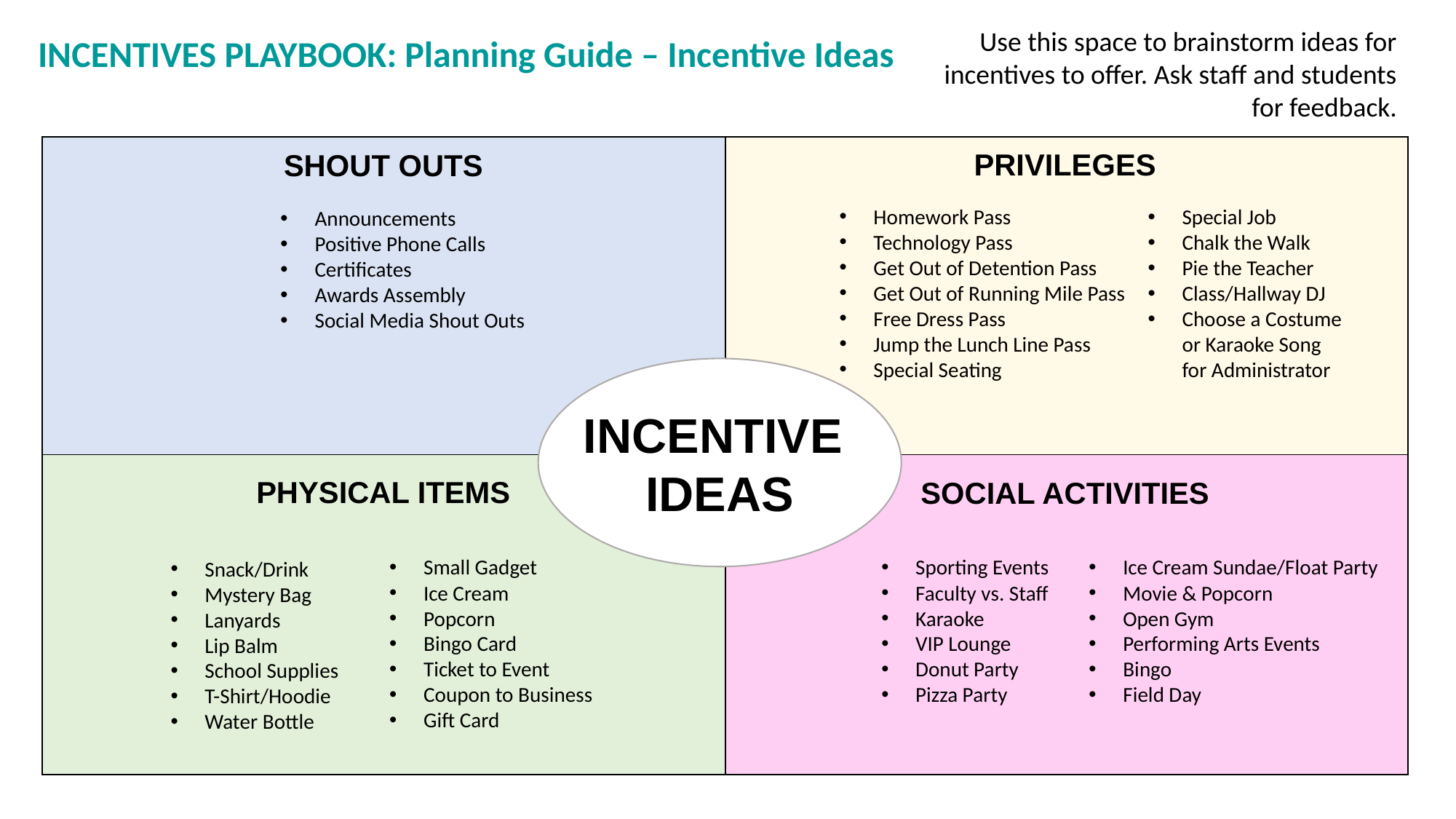

Use this space to brainstorm ideas for incentives to offer. Ask staff and students for feedback.
INCENTIVES PLAYBOOK: Planning Guide – Incentive Ideas

|  |  |
| --- | --- |
|  |  |
PRIVILEGES

SHOUT OUTS

Homework Pass
Technology Pass
Get Out of Detention Pass
Get Out of Running Mile Pass
Free Dress Pass
Jump the Lunch Line Pass
Special Seating

Special Job
Chalk the Walk
Pie the Teacher
Class/Hallway DJ
Choose a Costume or Karaoke Song for Administrator

Announcements
Positive Phone Calls
Certificates
Awards Assembly
Social Media Shout Outs

INCENTIVE
IDEAS
PHYSICAL ITEMS

SOCIAL ACTIVITIES

Small Gadget
Ice Cream
Popcorn
Bingo Card
Ticket to Event
Coupon to Business
Gift Card

Sporting Events
Faculty vs. Staff
Karaoke
VIP Lounge
Donut Party
Pizza Party

Ice Cream Sundae/Float Party
Movie & Popcorn
Open Gym
Performing Arts Events
Bingo
Field Day

Snack/Drink
Mystery Bag
Lanyards
Lip Balm
School Supplies
T-Shirt/Hoodie
Water Bottle